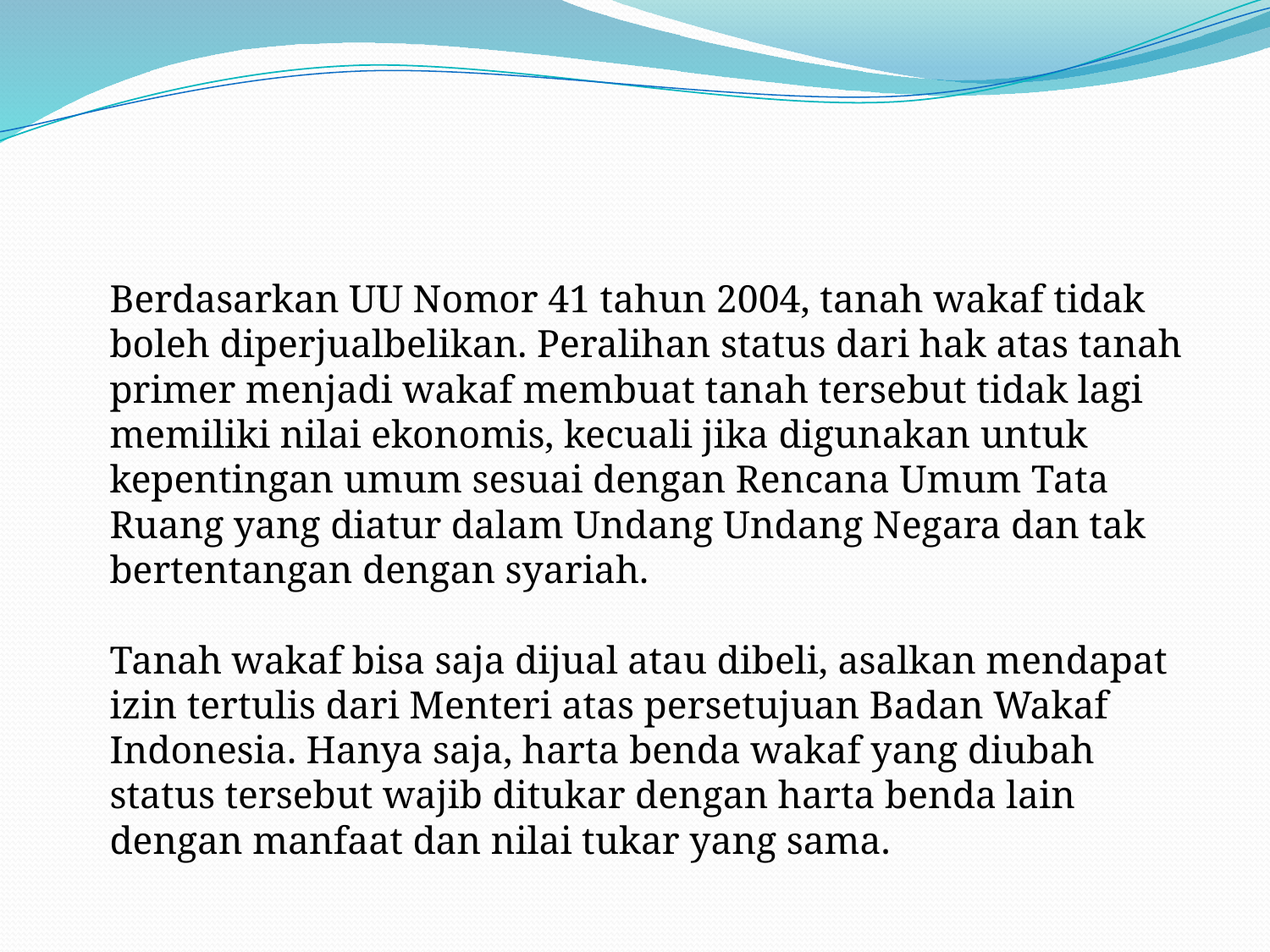

#
	Berdasarkan UU Nomor 41 tahun 2004, tanah wakaf tidak boleh diperjualbelikan. Peralihan status dari hak atas tanah primer menjadi wakaf membuat tanah tersebut tidak lagi memiliki nilai ekonomis, kecuali jika digunakan untuk kepentingan umum sesuai dengan Rencana Umum Tata Ruang yang diatur dalam Undang Undang Negara dan tak bertentangan dengan syariah.
Tanah wakaf bisa saja dijual atau dibeli, asalkan mendapat izin tertulis dari Menteri atas persetujuan Badan Wakaf Indonesia. Hanya saja, harta benda wakaf yang diubah status tersebut wajib ditukar dengan harta benda lain dengan manfaat dan nilai tukar yang sama.